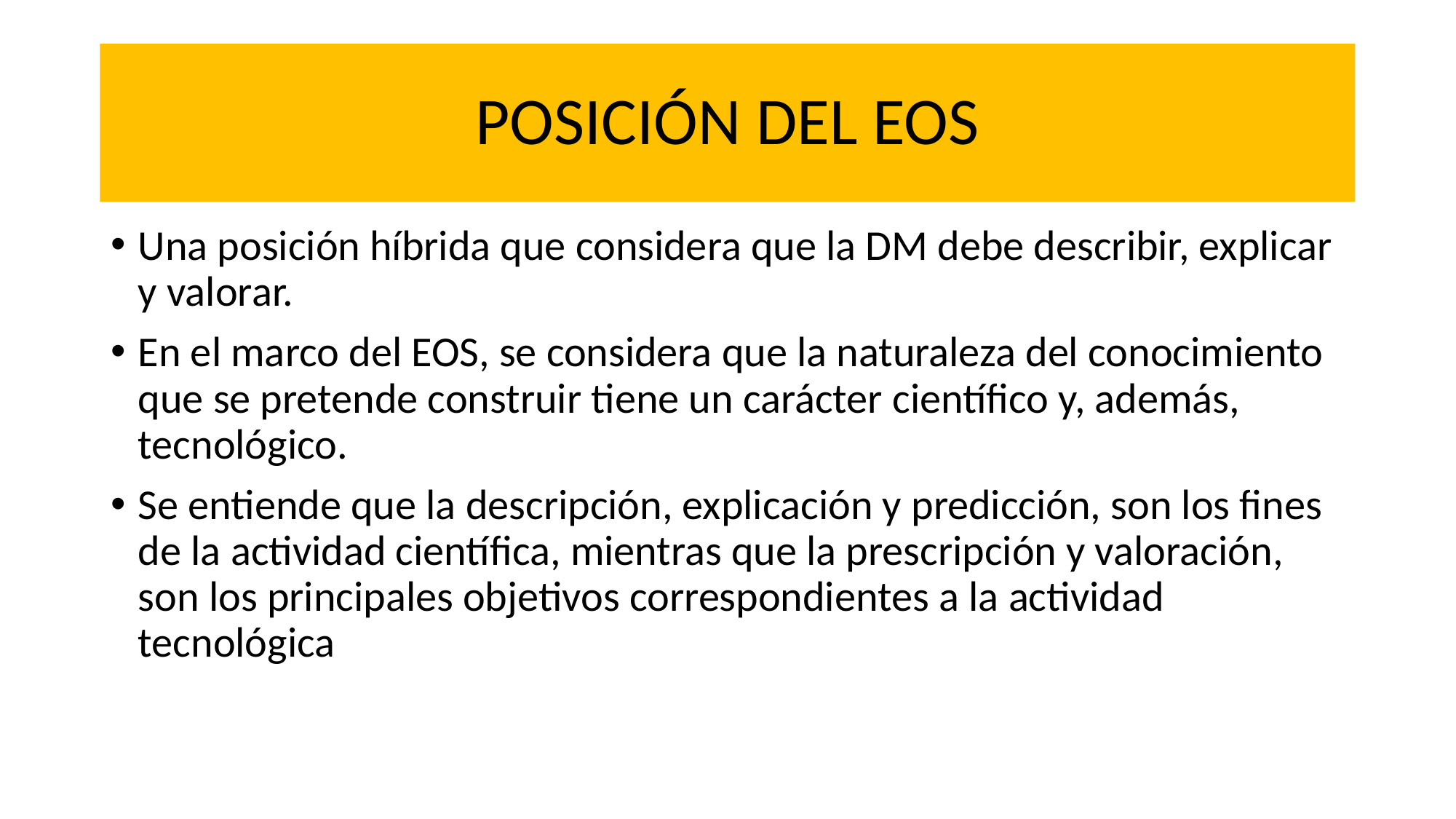

# POSICIÓN DEL EOS
Una posición híbrida que considera que la DM debe describir, explicar y valorar.
En el marco del EOS, se considera que la naturaleza del conocimiento que se pretende construir tiene un carácter científico y, además, tecnológico.
Se entiende que la descripción, explicación y predicción, son los fines de la actividad científica, mientras que la prescripción y valoración, son los principales objetivos correspondientes a la actividad tecnológica